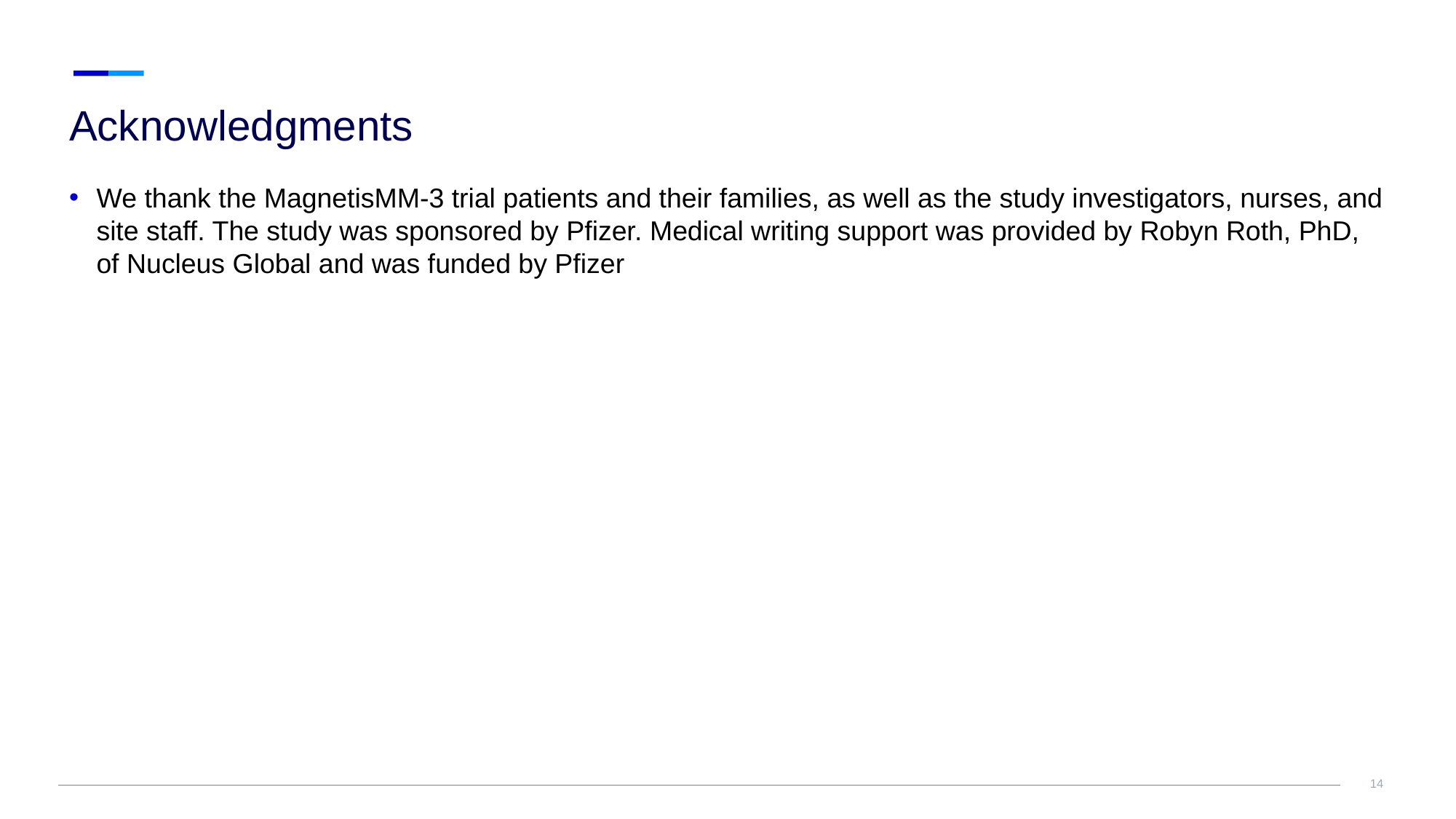

# Acknowledgments
We thank the MagnetisMM-3 trial patients and their families, as well as the study investigators, nurses, and site staff. The study was sponsored by Pfizer. Medical writing support was provided by Robyn Roth, PhD, of Nucleus Global and was funded by Pfizer